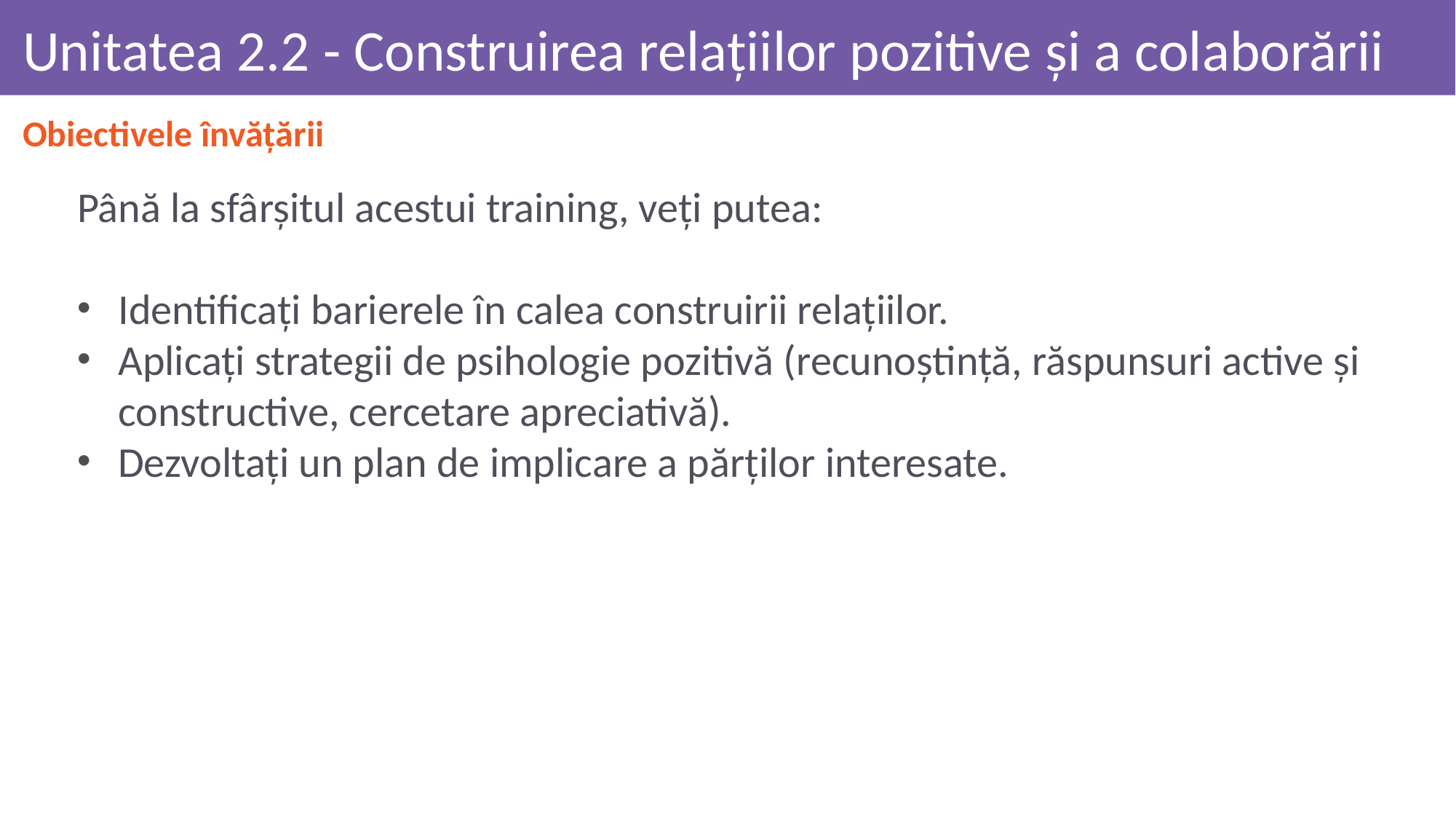

# Unitatea 2.2 - Construirea relațiilor pozitive și a colaborării
Obiectivele învățării
Până la sfârșitul acestui training, veți putea:

Identificați barierele în calea construirii relațiilor.
Aplicați strategii de psihologie pozitivă (recunoștință, răspunsuri active și constructive, cercetare apreciativă).
Dezvoltați un plan de implicare a părților interesate.